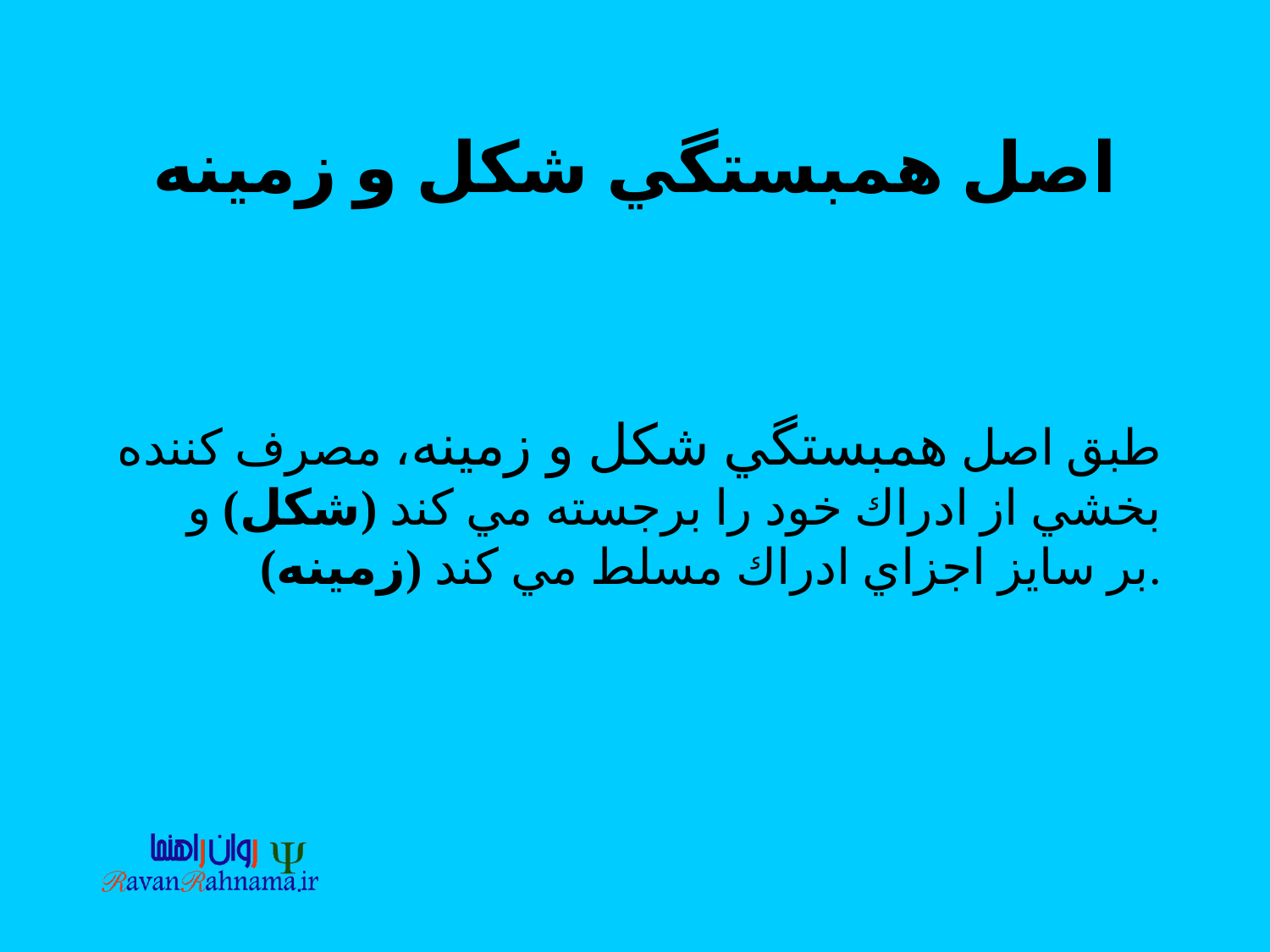

# اصل همبستگي شكل و زمينه
طبق اصل همبستگي شكل و زمينه، مصرف كننده بخشي از ادراك خود را برجسته مي كند (شكل) و بر سايز اجزاي ادراك مسلط مي كند (زمينه).